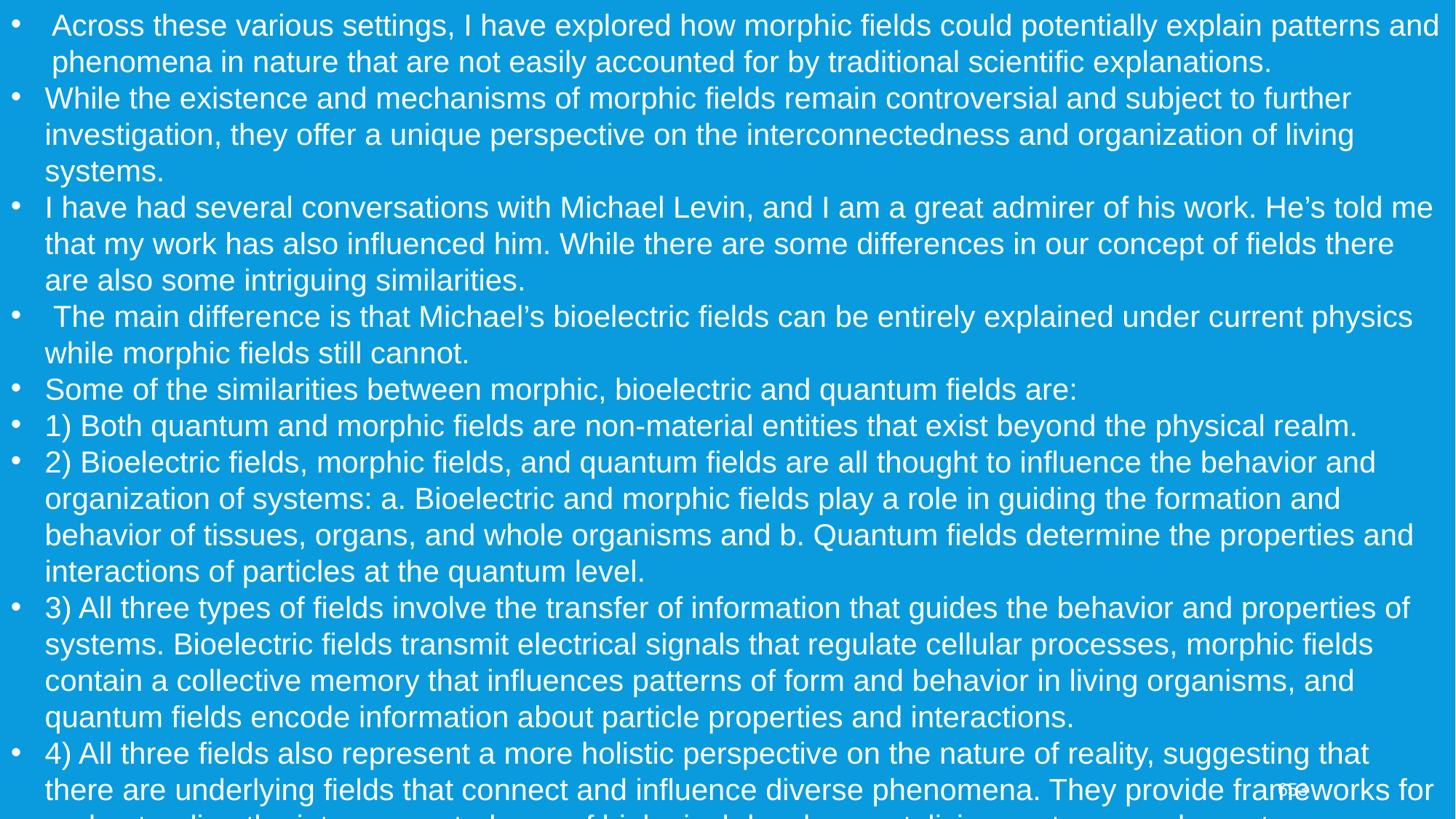

Across these various settings, I have explored how morphic fields could potentially explain patterns and phenomena in nature that are not easily accounted for by traditional scientific explanations.
While the existence and mechanisms of morphic fields remain controversial and subject to further investigation, they offer a unique perspective on the interconnectedness and organization of living systems.
I have had several conversations with Michael Levin, and I am a great admirer of his work. He’s told me that my work has also influenced him. While there are some differences in our concept of fields there are also some intriguing similarities.
 The main difference is that Michael’s bioelectric fields can be entirely explained under current physics while morphic fields still cannot.
Some of the similarities between morphic, bioelectric and quantum fields are:
1) Both quantum and morphic fields are non-material entities that exist beyond the physical realm.
2) Bioelectric fields, morphic fields, and quantum fields are all thought to influence the behavior and organization of systems: a. Bioelectric and morphic fields play a role in guiding the formation and behavior of tissues, organs, and whole organisms and b. Quantum fields determine the properties and interactions of particles at the quantum level.
3) All three types of fields involve the transfer of information that guides the behavior and properties of systems. Bioelectric fields transmit electrical signals that regulate cellular processes, morphic fields contain a collective memory that influences patterns of form and behavior in living organisms, and quantum fields encode information about particle properties and interactions.
4) All three fields also represent a more holistic perspective on the nature of reality, suggesting that there are underlying fields that connect and influence diverse phenomena. They provide frameworks for understanding the interconnectedness of biological development, living systems, and quantum phenomena.

653